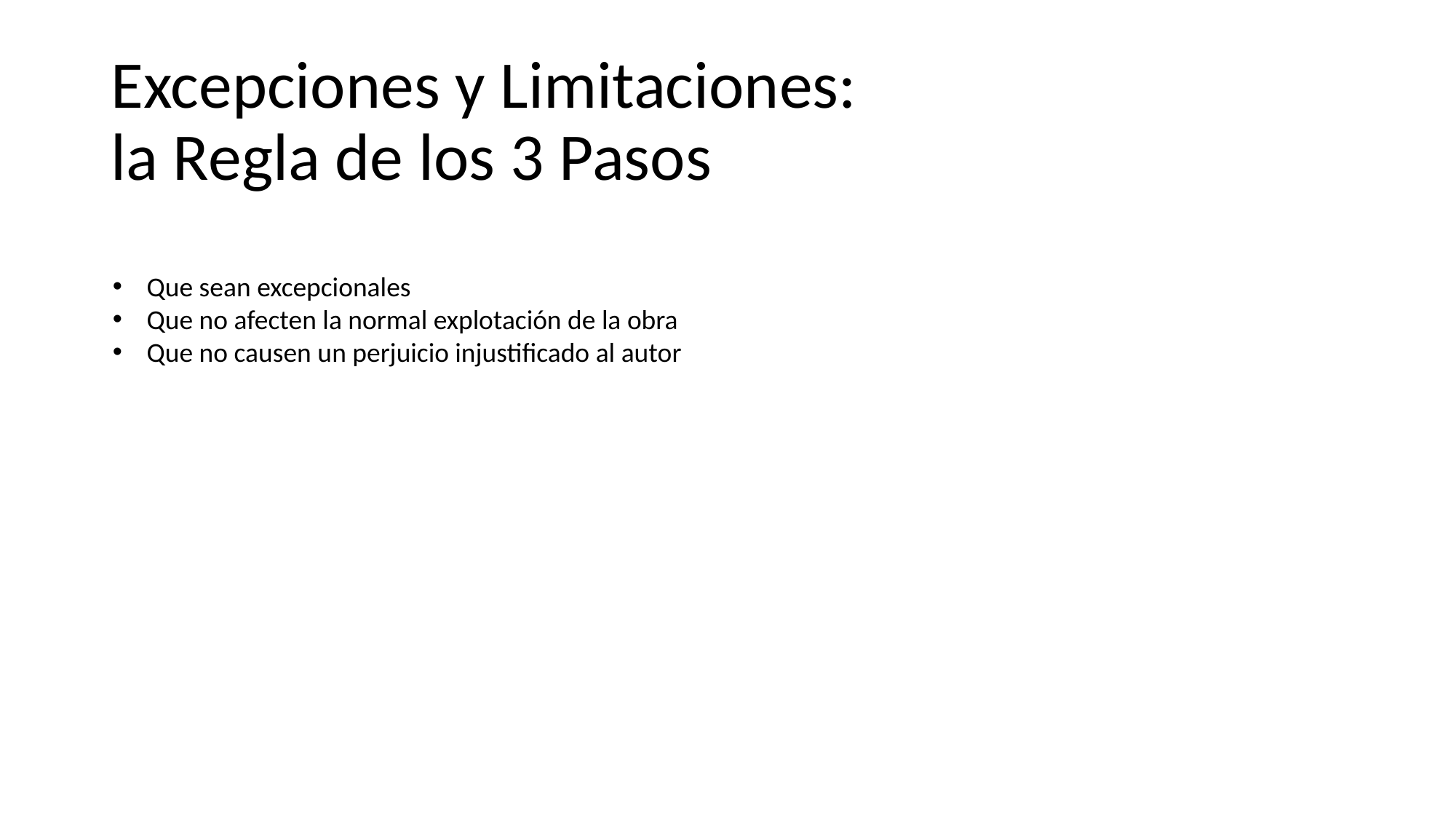

# Excepciones y Limitaciones: la Regla de los 3 Pasos
Que sean excepcionales
Que no afecten la normal explotación de la obra
Que no causen un perjuicio injustificado al autor